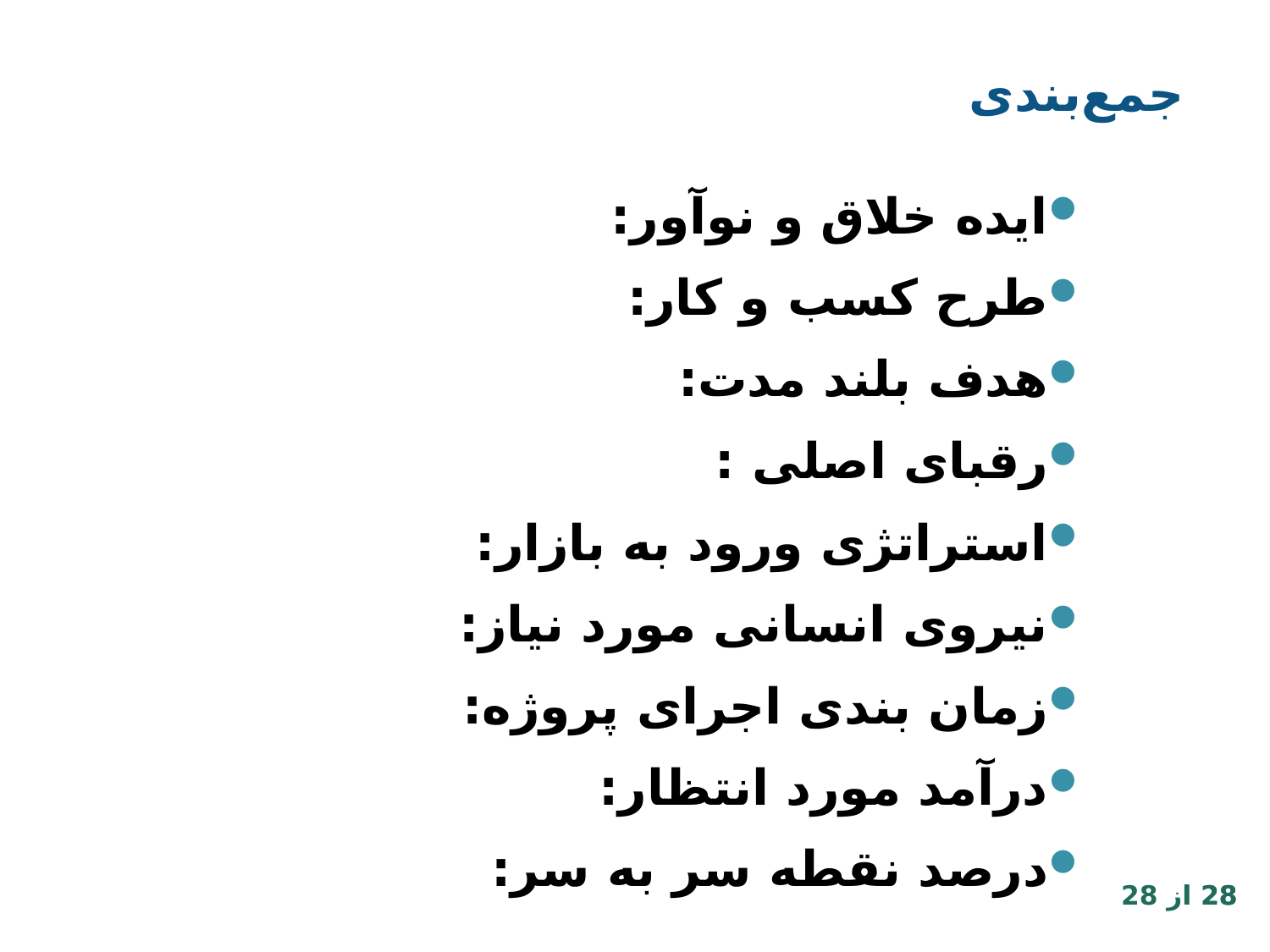

مهر 94
# جمع‌بندی
ایده خلاق و نوآور:
طرح کسب و کار:
هدف بلند مدت:
رقبای اصلی :
استراتژی ورود به بازار:
نیروی انسانی مورد نیاز:
زمان بندی اجرای پروژه:
درآمد مورد انتظار:
درصد نقطه سر به سر: